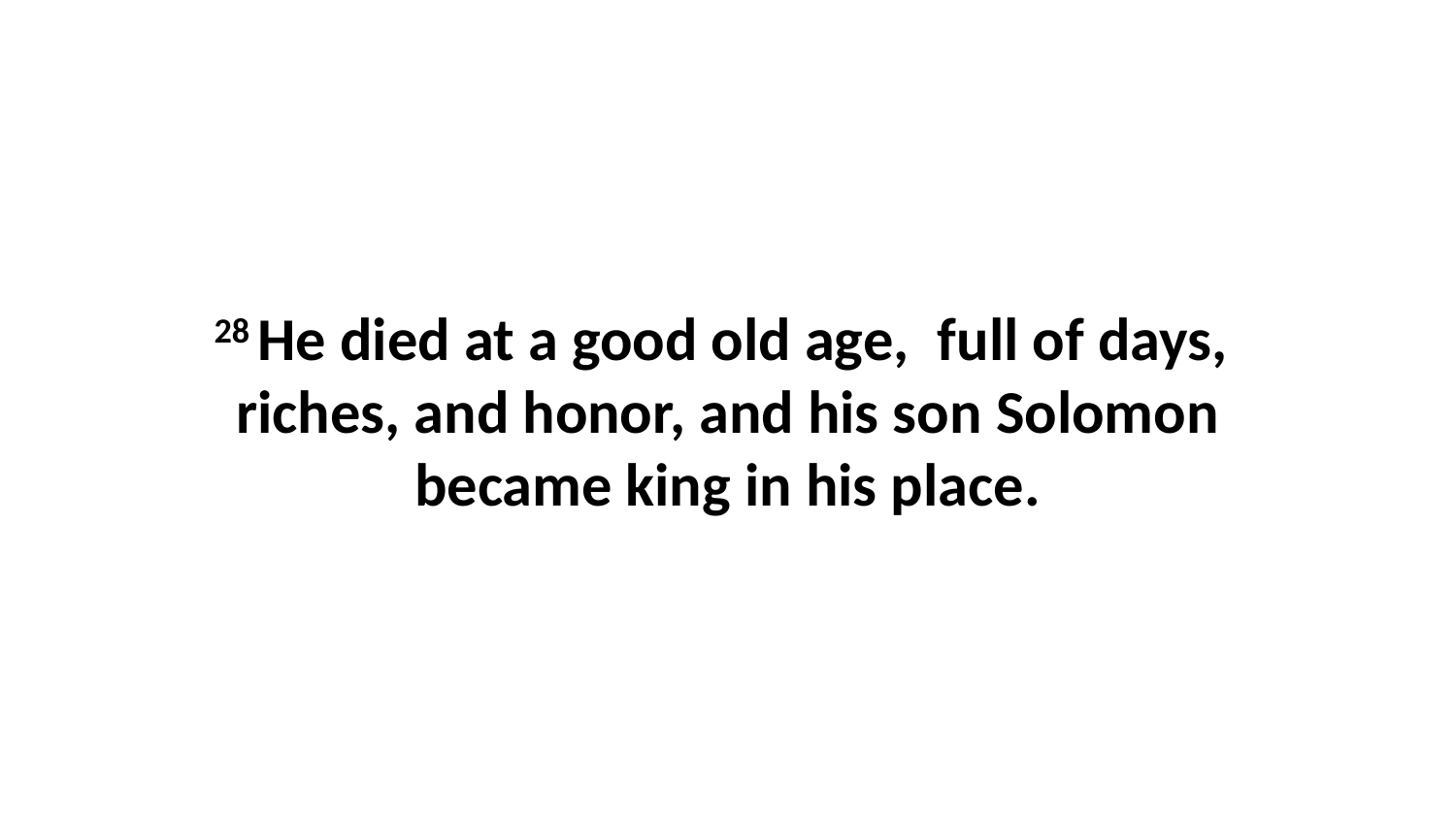

28 He died at a good old age,  full of days,  riches, and honor, and his son Solomon became king in his place.